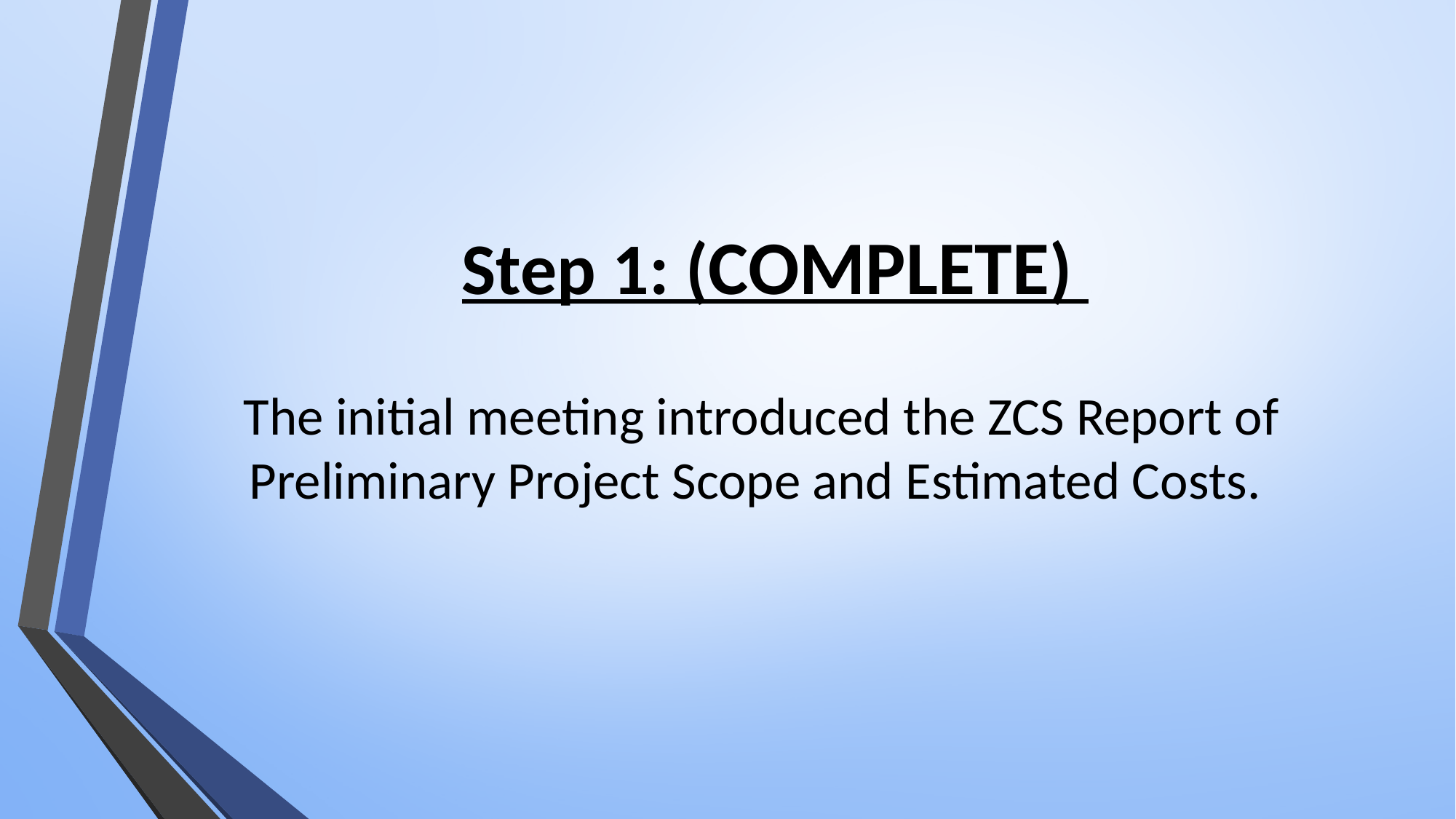

# Step 1: (COMPLETE)
The initial meeting introduced the ZCS Report of Preliminary Project Scope and Estimated Costs.